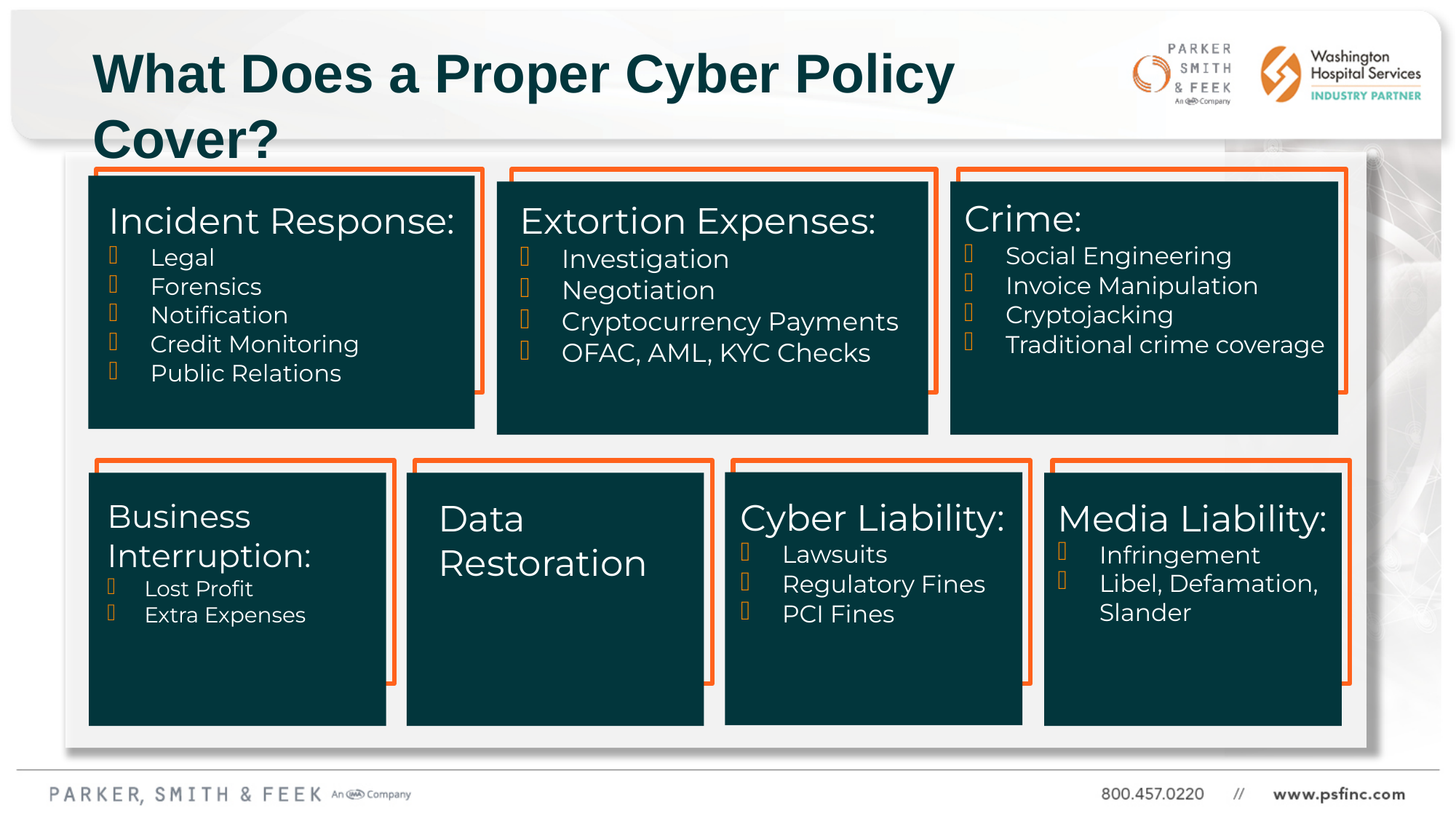

# What Does a Proper Cyber Policy Cover?

Crime:
Social Engineering
Invoice Manipulation
Cryptojacking
Traditional crime coverage
Incident Response:
Legal
Forensics
Notification
Credit Monitoring
Public Relations

Extortion Expenses:
Investigation
Negotiation
Cryptocurrency Payments
OFAC, AML, KYC Checks

Cyber Liability:
Lawsuits
Regulatory Fines
PCI Fines

Media Liability:
Infringement
Libel, Defamation, Slander

Business Interruption:
Lost Profit
Extra Expenses

Data Restoration